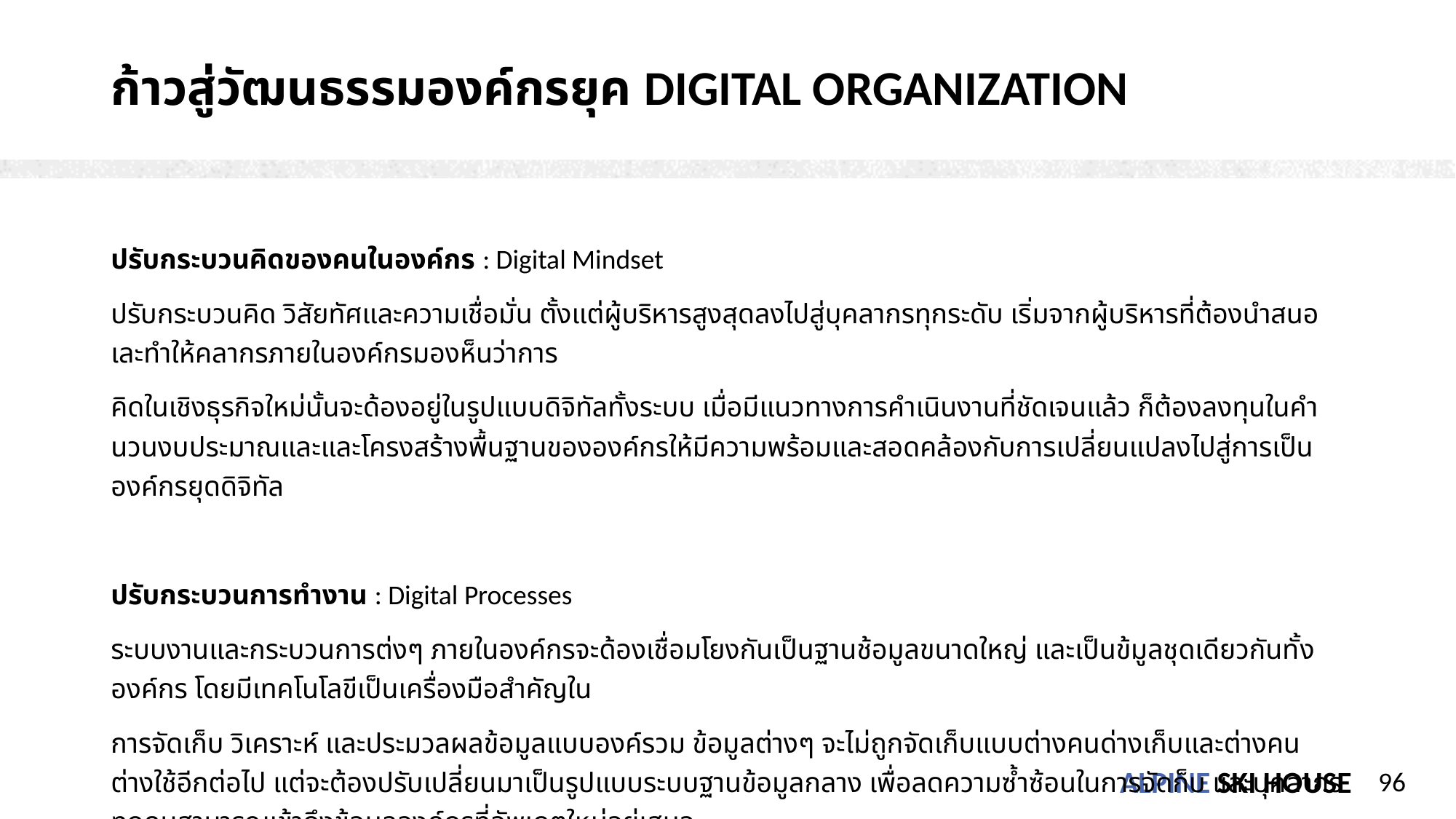

# ก้าวสู่วัฒนธรรมองค์กรยุค digital organization
ปรับกระบวนคิดของคนในองค์กร : Digital Mindset
ปรับกระบวนคิด วิสัยทัศและความเชื่อมั่น ตั้งแต่ผู้บริหารสูงสุดลงไปสู่บุคลากรทุกระดับ เริ่มจากผู้บริหารที่ต้องนำสนอเละทำให้คลากรภายในองค์กรมองห็นว่าการ
คิดในเชิงธุรกิจใหม่นั้นจะด้องอยู่ในรูปแบบดิจิทัลทั้งระบบ เมื่อมีแนวทางการคำเนินงานที่ชัดเจนแล้ว ก็ต้องลงทุนในคำนวนงบประมาณและและโครงสร้างพื้นฐานขององค์กรให้มีความพร้อมและสอดคล้องกับการเปลี่ยนแปลงไปสู่การเป็นองค์กรยุดดิจิทัล

ปรับกระบวนการทำงาน : Digital Processes
ระบบงานและกระบวนการต่งๆ ภายในองค์กรจะด้องเชื่อมโยงกันเป็นฐานช้อมูลขนาดใหญ่ และเป็นข้มูลชุดเดียวกันทั้งองค์กร โดยมีเทคโนโลขีเป็นเครื่องมือสำคัญใน
การจัดเก็บ วิเคราะห์ และประมวลผลข้อมูลแบบองค์รวม ข้อมูลต่างๆ จะไม่ถูกจัดเก็บแบบต่างคนด่างเก็บและต่างคนต่างใช้อีกต่อไป แต่จะต้องปรับเปลี่ยนมาเป็นรูปแบบระบบฐานข้อมูลกลาง เพื่อลดความซ้ำซ้อนในการจัดก็บ และบุคลากรทุกคนสามารณเข้าถึงข้อมูลองค์กรที่อัพเดตใหม่อยู่เสมอ
96